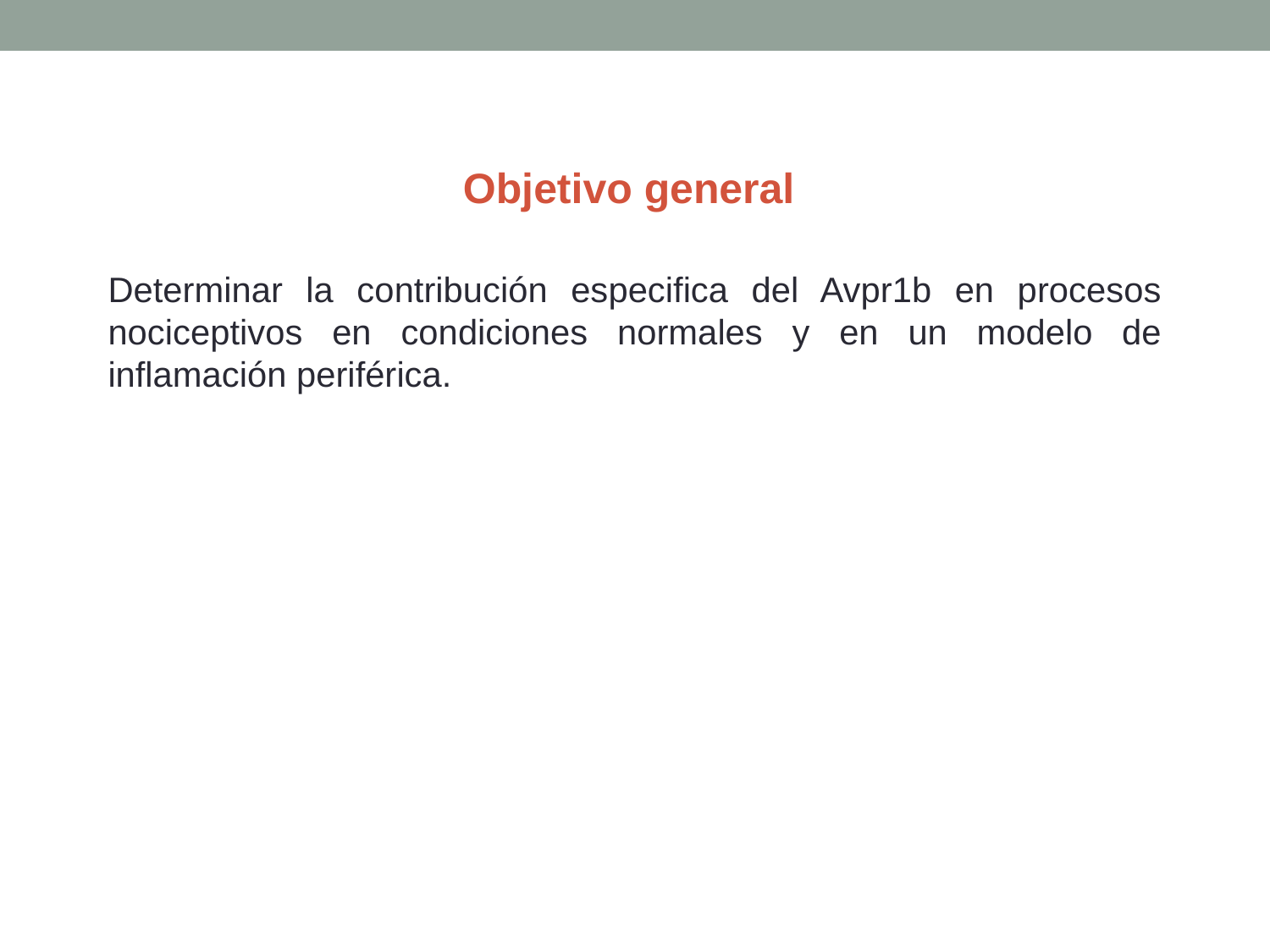

Objetivo general

Determinar la contribución especifica del Avpr1b en procesos nociceptivos en condiciones normales y en un modelo de inflamación periférica.